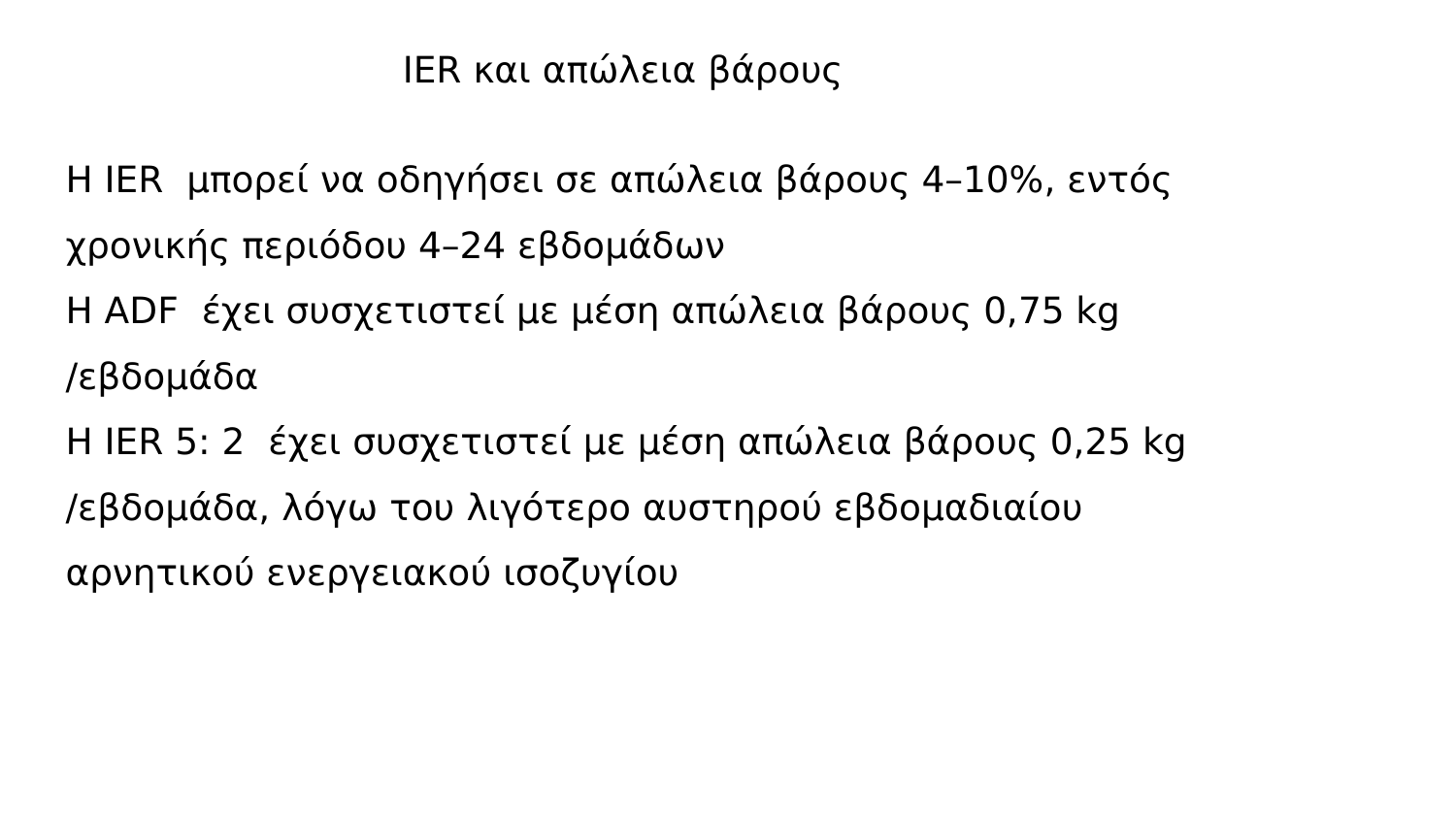

# IER και απώλεια βάρους
Η IER  μπορεί να οδηγήσει σε απώλεια βάρους 4–10%, εντός χρονικής περιόδου 4–24 εβδομάδων
Η ADF  έχει συσχετιστεί με μέση απώλεια βάρους 0,75 kg /εβδομάδα
Η IER 5: 2  έχει συσχετιστεί με μέση απώλεια βάρους 0,25 kg /εβδομάδα, λόγω του λιγότερο αυστηρού εβδομαδιαίου αρνητικού ενεργειακού ισοζυγίου